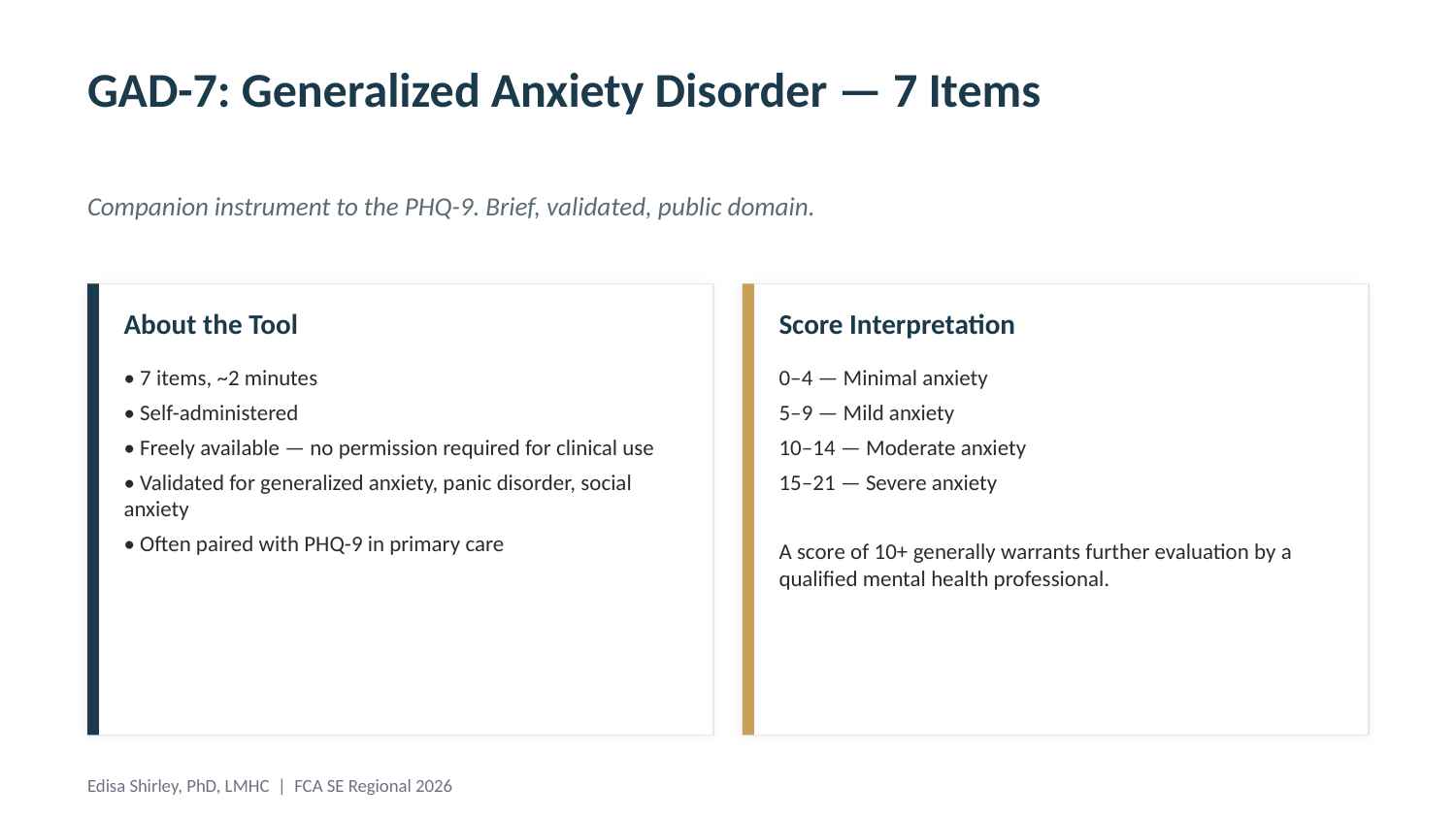

GAD-7: Generalized Anxiety Disorder — 7 Items
Companion instrument to the PHQ-9. Brief, validated, public domain.

About the Tool
Score Interpretation
• 7 items, ~2 minutes
• Self-administered
• Freely available — no permission required for clinical use
• Validated for generalized anxiety, panic disorder, social anxiety
• Often paired with PHQ-9 in primary care
0–4 — Minimal anxiety
5–9 — Mild anxiety
10–14 — Moderate anxiety
15–21 — Severe anxiety

A score of 10+ generally warrants further evaluation by a qualified mental health professional.
Edisa Shirley, PhD, LMHC  |  FCA SE Regional 2026